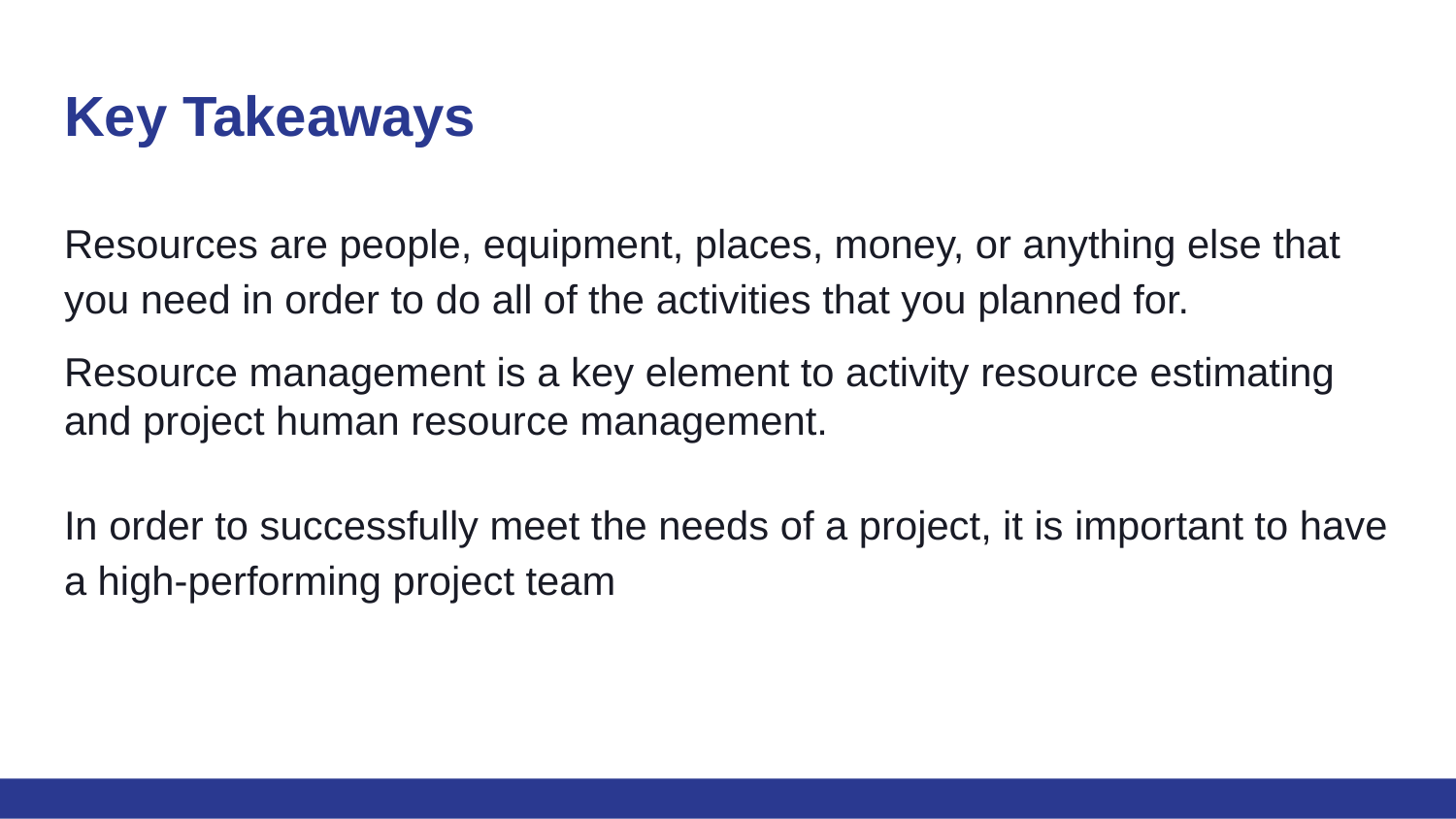

# Key Takeaways

Resources are people, equipment, places, money, or anything else that you need in order to do all of the activities that you planned for.
Resource management is a key element to activity resource estimating and project human resource management.

In order to successfully meet the needs of a project, it is important to have a high-performing project team